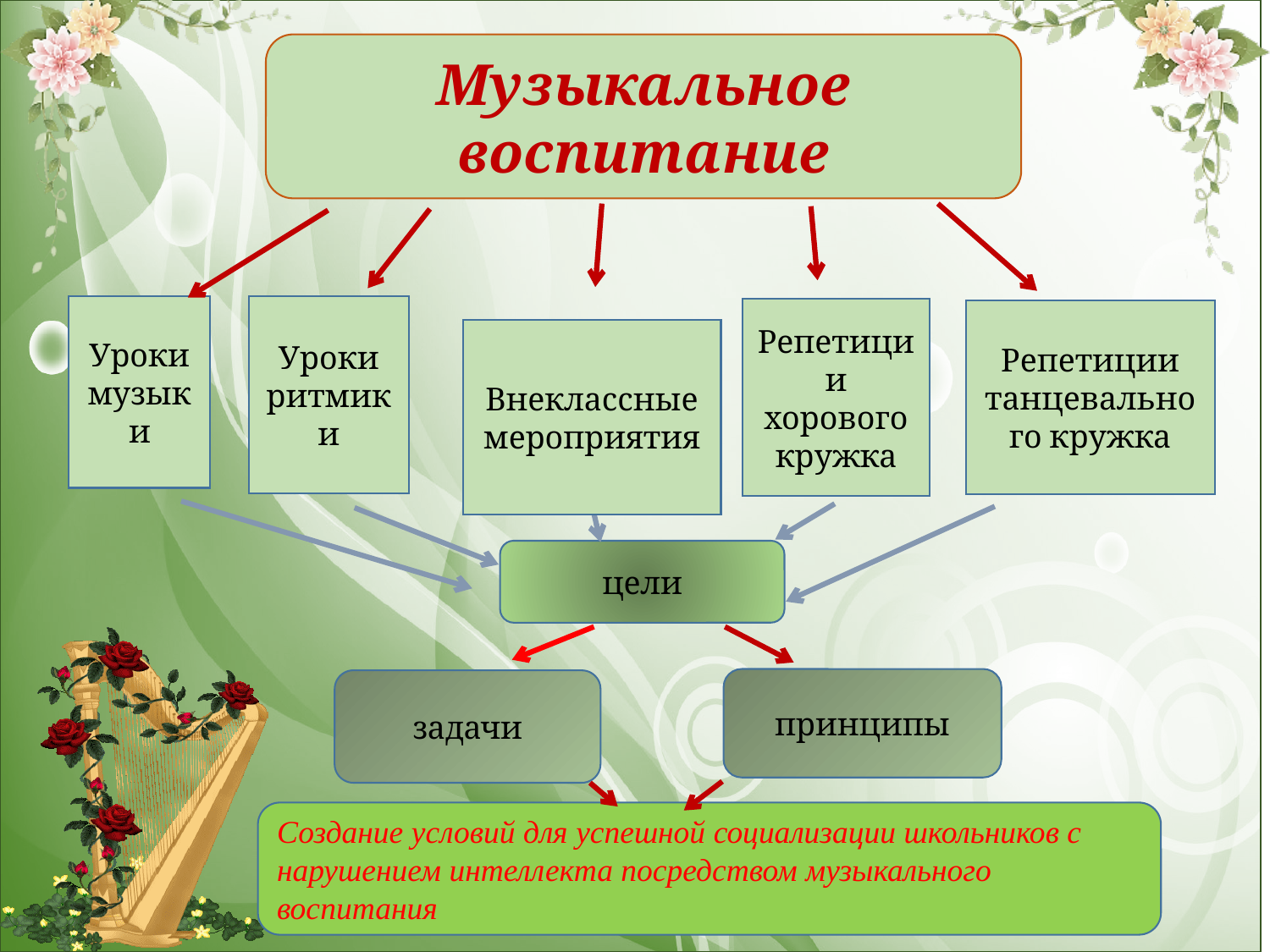

Музыкальное воспитание

Уроки музыки
Уроки ритмики
Репетиции хорового кружка
Репетиции танцевального кружка
Внеклассные мероприятия
цели
принципы
задачи
Создание условий для успешной социализации школьников с нарушением интеллекта посредством музыкального воспитания